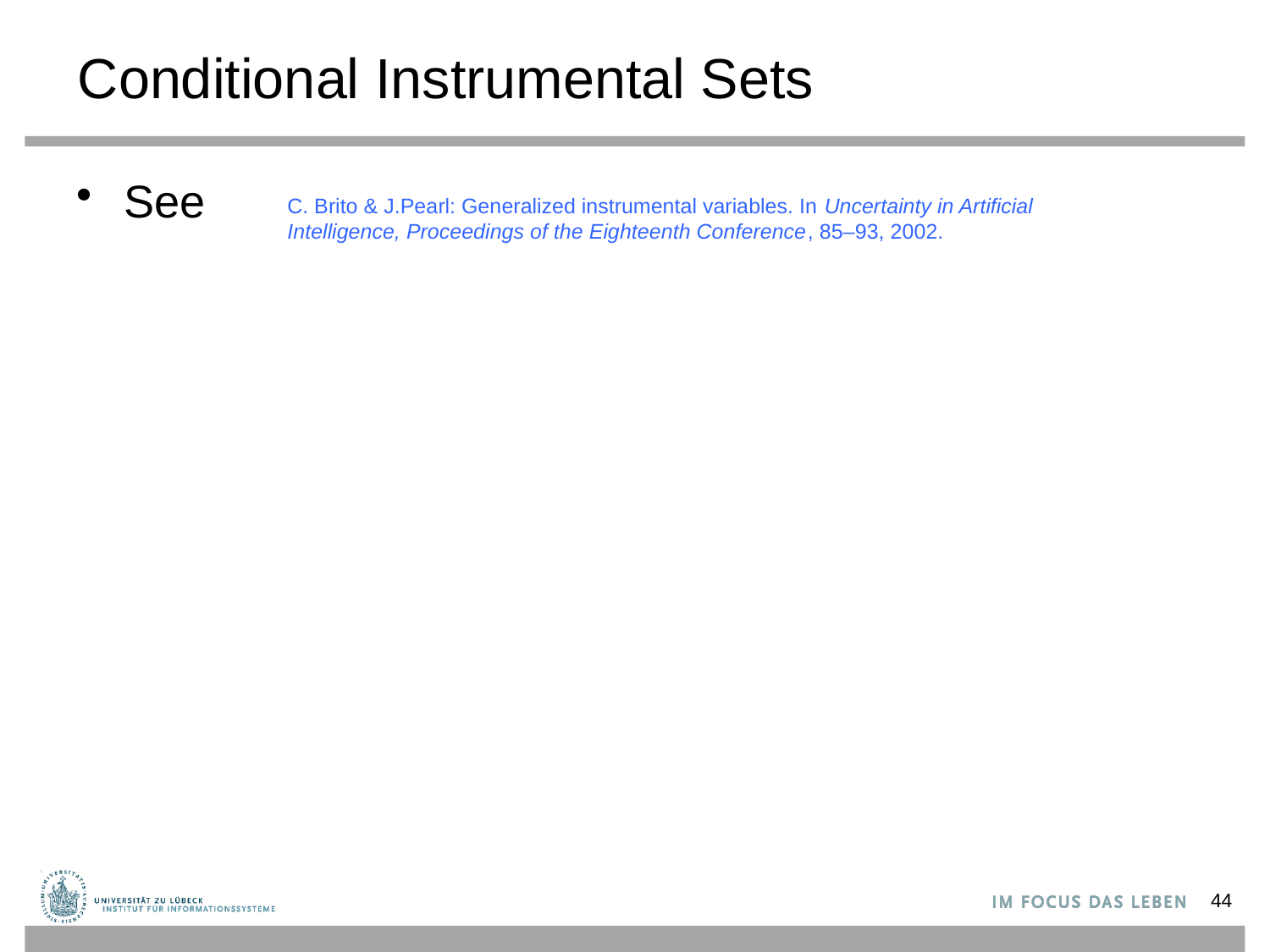

# Conditional Instrumental Sets
See

C. Brito & J.Pearl: Generalized instrumental variables. In Uncertainty in Artificial Intelligence, Proceedings of the Eighteenth Conference, 85–93, 2002.
44